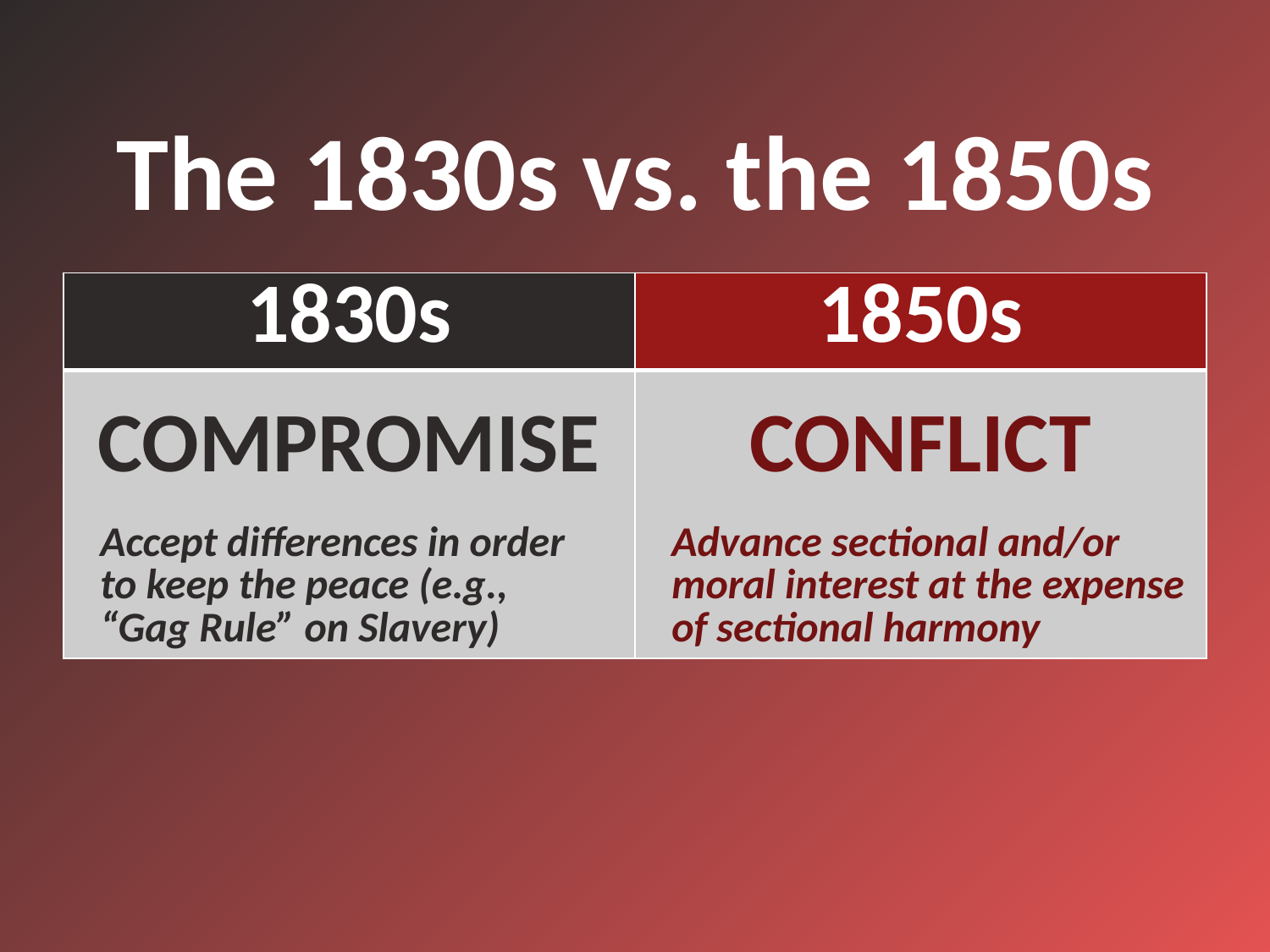

# The 1830s vs. the 1850s
| 1830s |
| --- |
| COMPROMISE Accept differences in order to keep the peace (e.g., “Gag Rule” on Slavery) |
| 1850s |
| --- |
| CONFLICT Advance sectional and/or moral interest at the expense of sectional harmony |